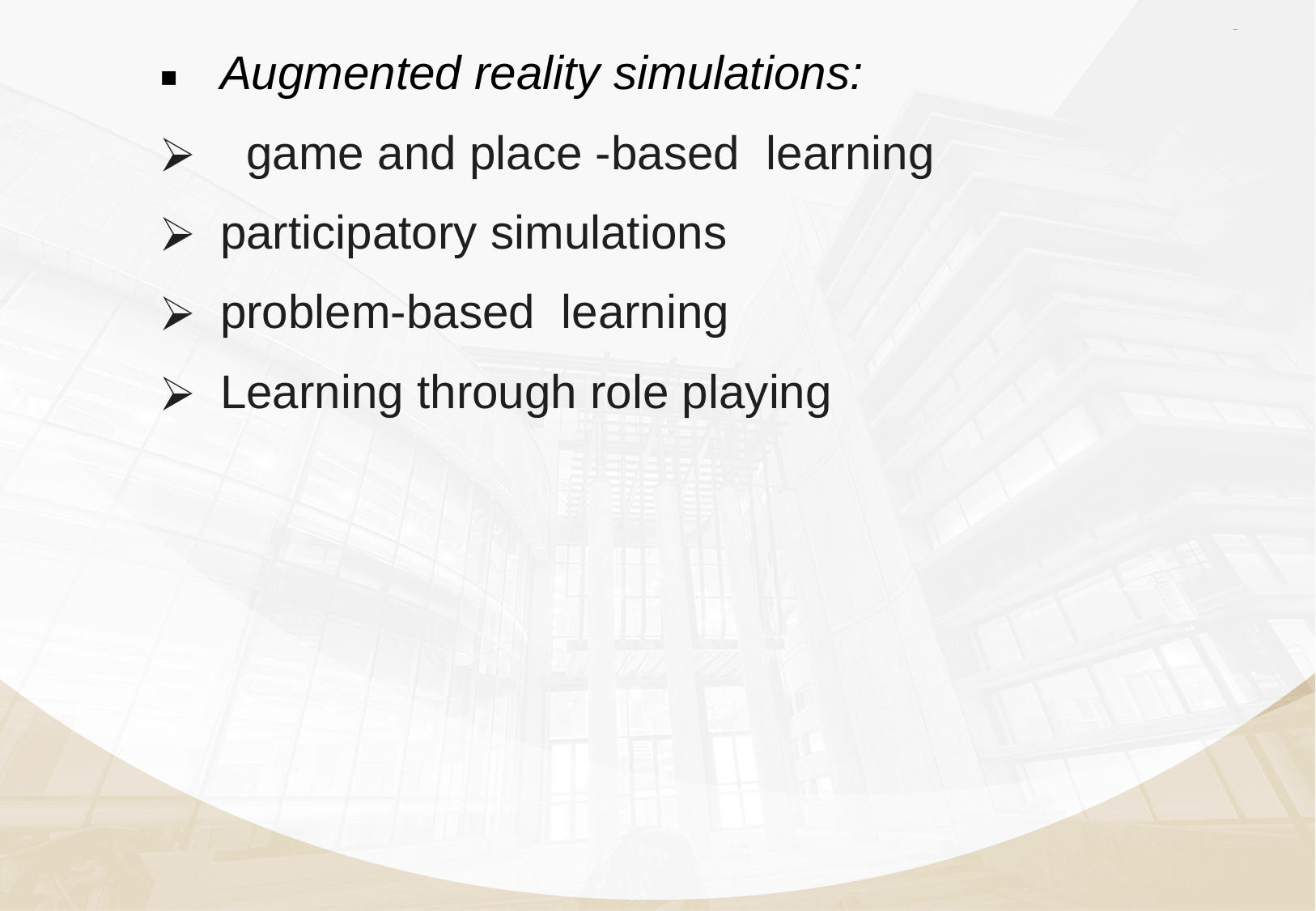

# FINDINGS
Augmented reality simulations:
  game and place -based  learning
participatory simulations
problem-based  learning
Learning through role playing